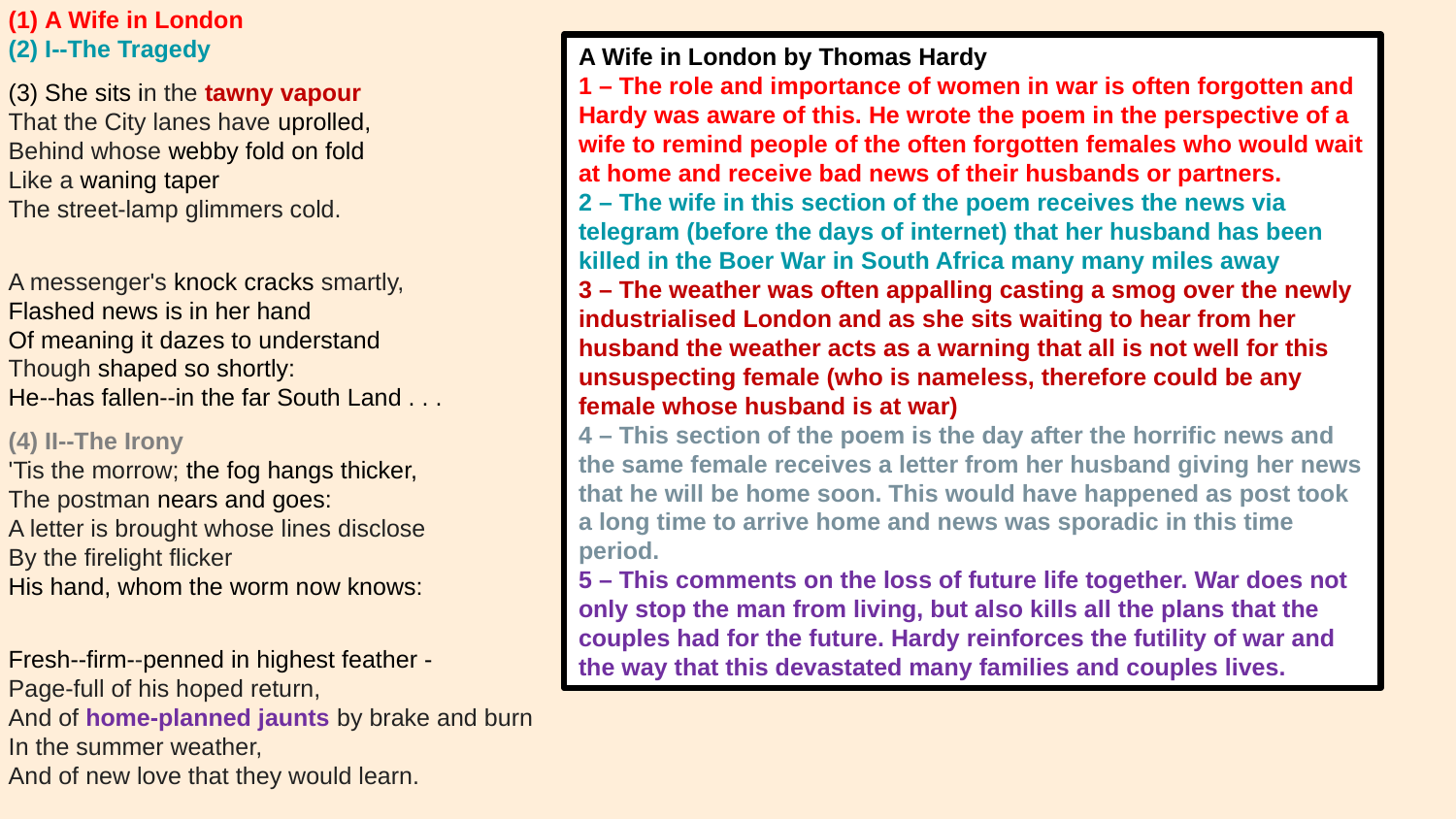

A Wife in London
I--The Tragedy
(3) She sits in the tawny vapour
That the City lanes have uprolled,
Behind whose webby fold on fold
Like a waning taper
The street-lamp glimmers cold.
A messenger's knock cracks smartly,
Flashed news is in her hand
Of meaning it dazes to understand
Though shaped so shortly:
He--has fallen--in the far South Land . . .
(4) II--The Irony
'Tis the morrow; the fog hangs thicker,
The postman nears and goes:
A letter is brought whose lines disclose
By the firelight flicker
His hand, whom the worm now knows:
Fresh--firm--penned in highest feather -
Page-full of his hoped return,
And of home-planned jaunts by brake and burn
In the summer weather,
And of new love that they would learn.
A Wife in London by Thomas Hardy
1 – The role and importance of women in war is often forgotten and Hardy was aware of this. He wrote the poem in the perspective of a wife to remind people of the often forgotten females who would wait at home and receive bad news of their husbands or partners.
2 – The wife in this section of the poem receives the news via telegram (before the days of internet) that her husband has been killed in the Boer War in South Africa many many miles away
3 – The weather was often appalling casting a smog over the newly industrialised London and as she sits waiting to hear from her husband the weather acts as a warning that all is not well for this unsuspecting female (who is nameless, therefore could be any female whose husband is at war)
4 – This section of the poem is the day after the horrific news and the same female receives a letter from her husband giving her news that he will be home soon. This would have happened as post took a long time to arrive home and news was sporadic in this time period.
5 – This comments on the loss of future life together. War does not only stop the man from living, but also kills all the plans that the couples had for the future. Hardy reinforces the futility of war and the way that this devastated many families and couples lives.